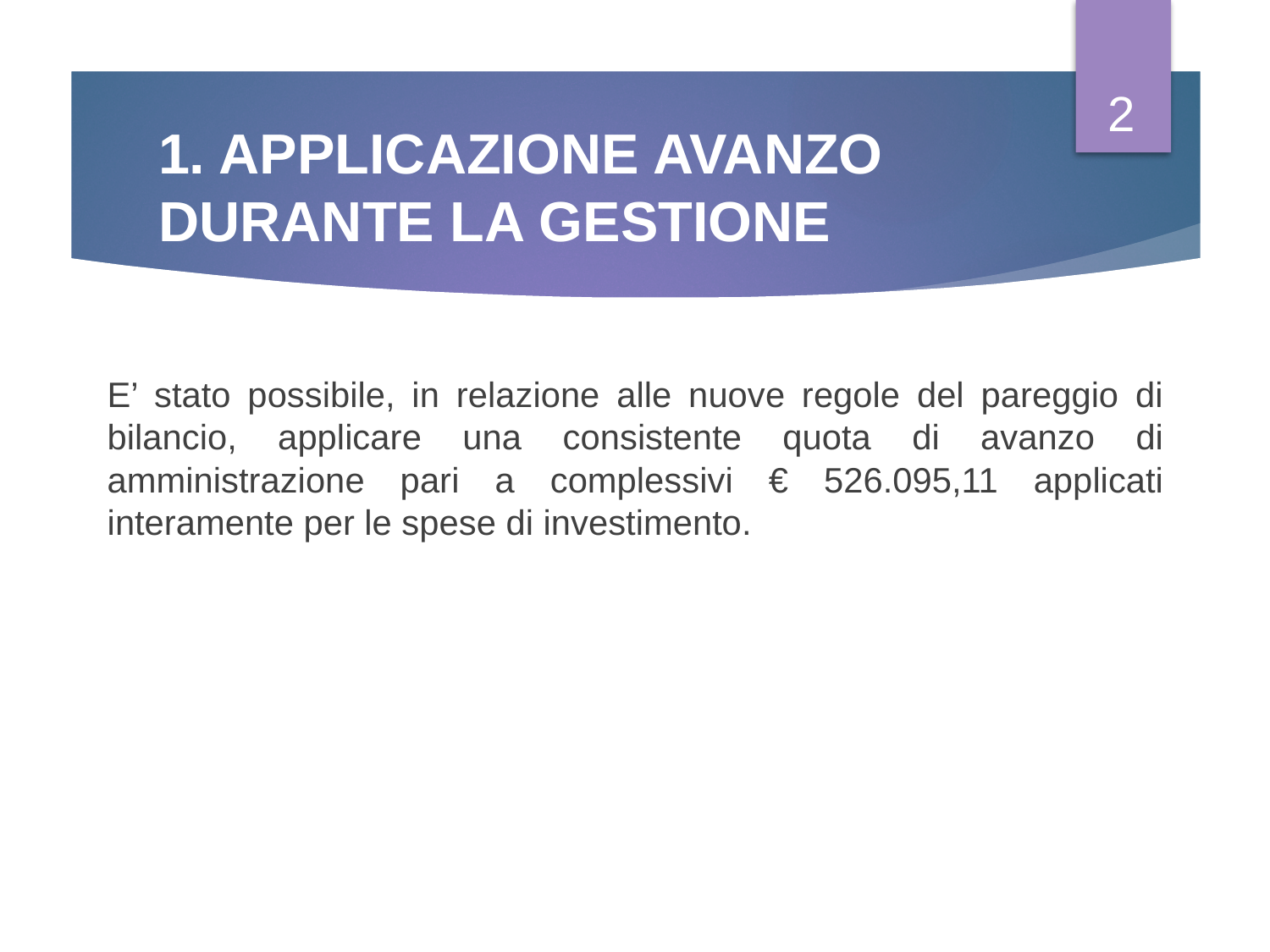

2
# 1. APPLICAZIONE AVANZO DURANTE LA GESTIONE
E’ stato possibile, in relazione alle nuove regole del pareggio di bilancio, applicare una consistente quota di avanzo di amministrazione pari a complessivi € 526.095,11 applicati interamente per le spese di investimento.